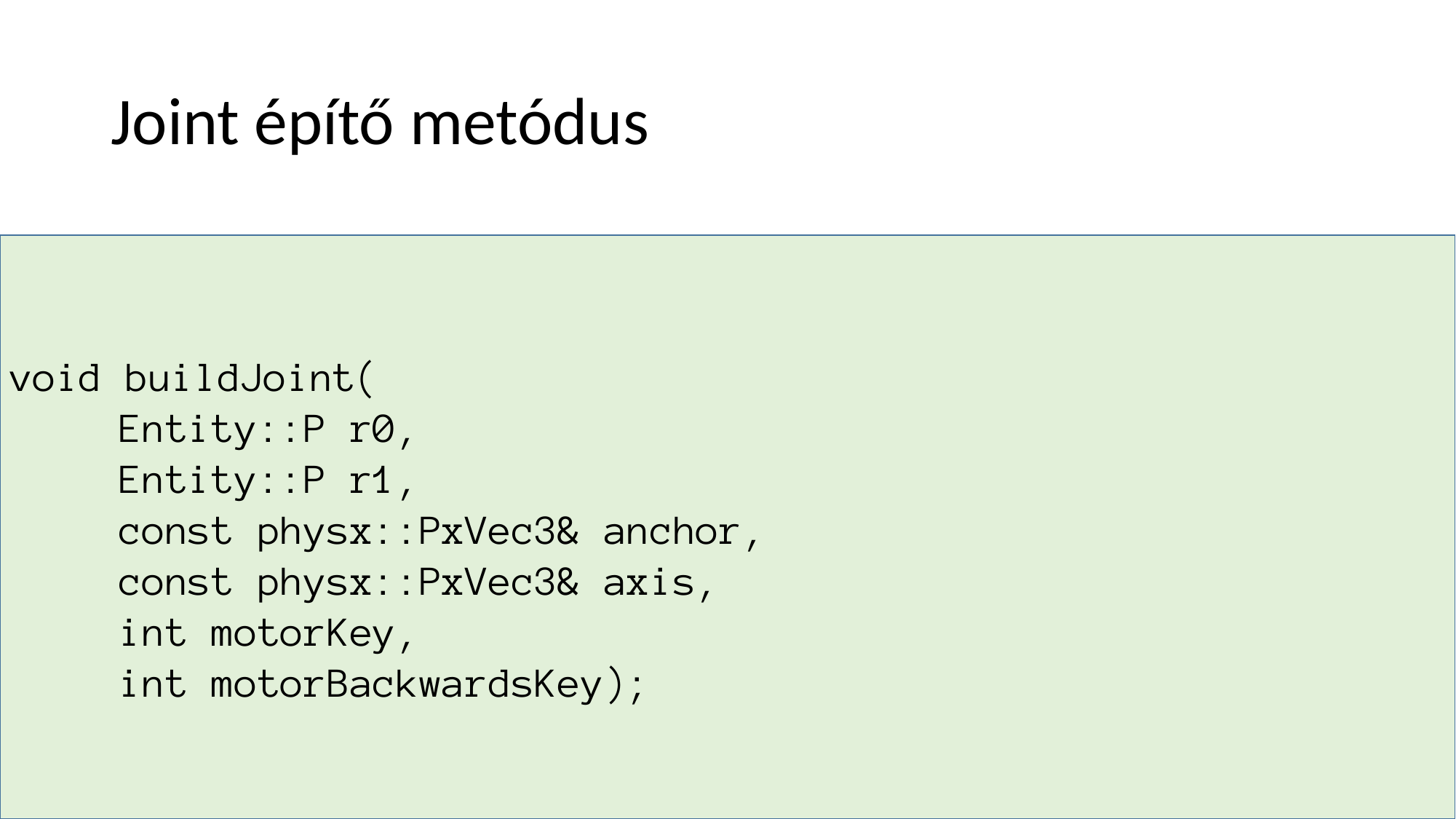

# Joint építő metódus
void buildJoint(
	Entity::P r0,
	Entity::P r1,
	const physx::PxVec3& anchor,
	const physx::PxVec3& axis,
	int motorKey,
	int motorBackwardsKey);